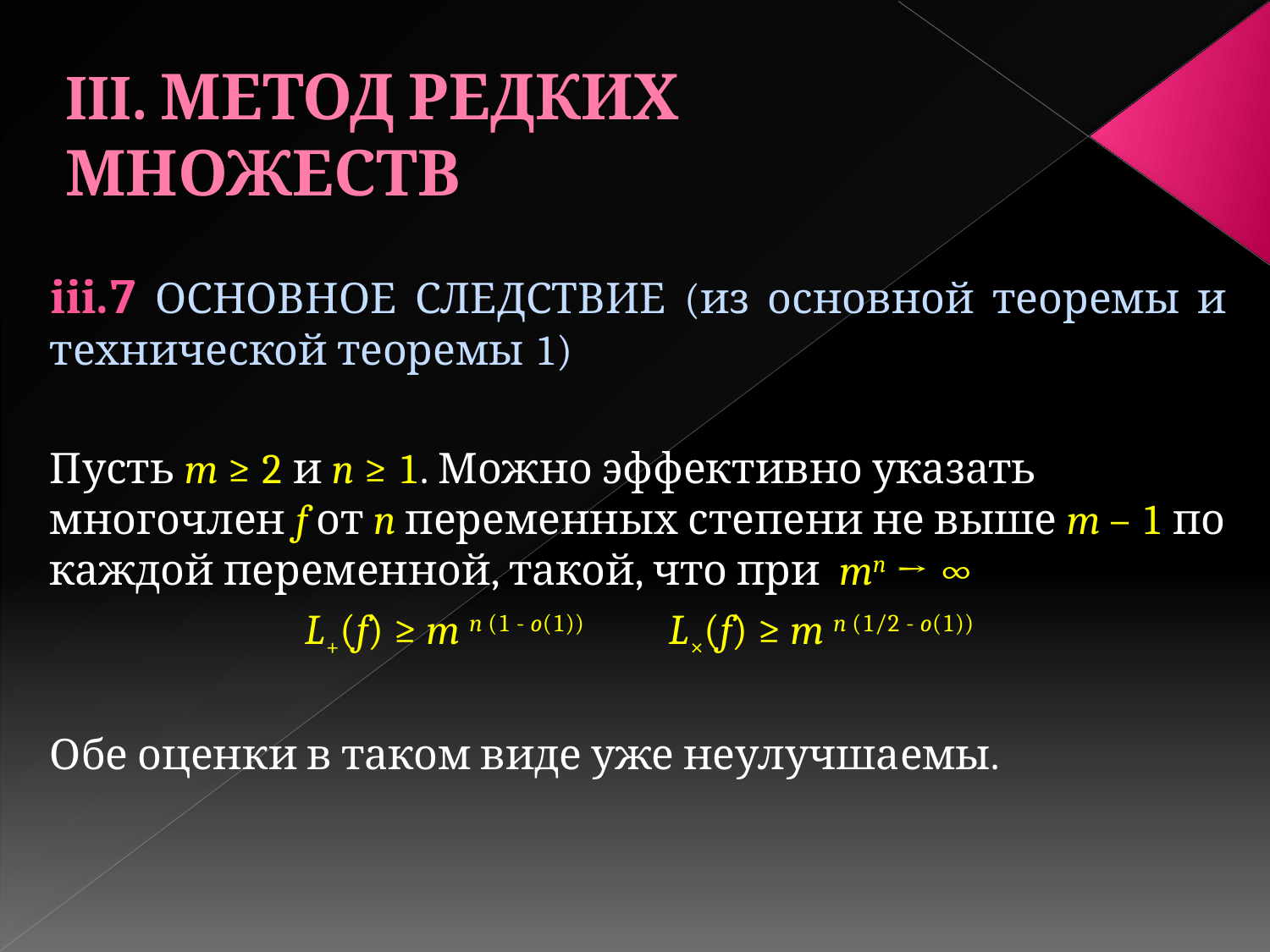

III. МЕТОД РЕДКИХ МНОЖЕСТВ

iii.7 ОСНОВНОЕ СЛЕДСТВИЕ (из основной теоремы и технической теоремы 1)

Пусть m ≥ 2 и n ≥ 1. Можно эффективно указать многочлен f от n переменных степени не выше m – 1 по каждой переменной, такой, что при  mn → ∞
L+(f) ≥ m n (1 - o(1))         L×(f) ≥ m n (1/2 - o(1))

Обе оценки в таком виде уже неулучшаемы.